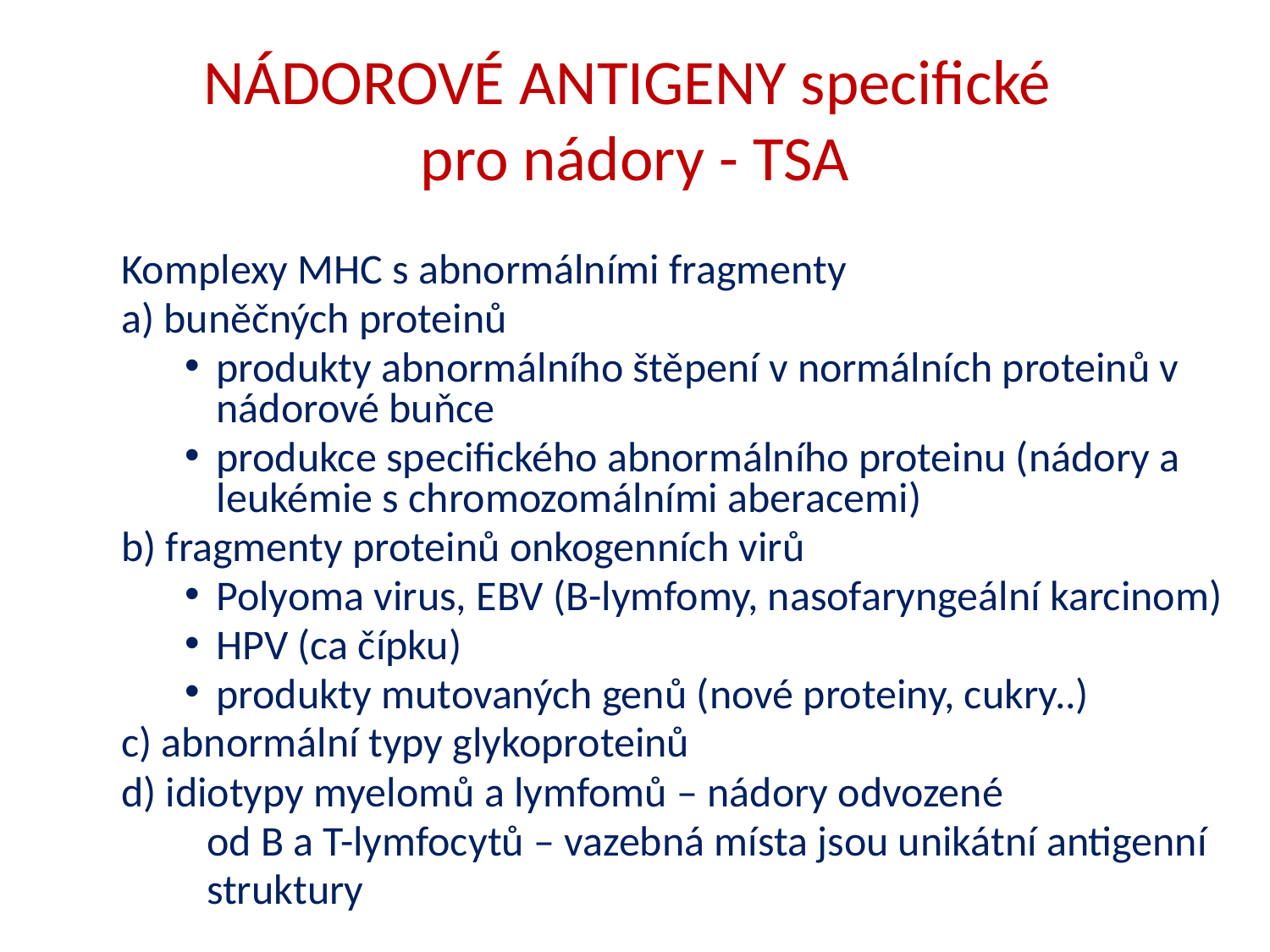

# NÁDOROVÉ ANTIGENY specifické pro nádory - TSA

Komplexy MHC s abnormálními fragmenty
a) buněčných proteinů
produkty abnormálního štěpení v normálních proteinů v nádorové buňce
produkce specifického abnormálního proteinu (nádory a leukémie s chromozomálními aberacemi)
b) fragmenty proteinů onkogenních virů
Polyoma virus, EBV (B-lymfomy, nasofaryngeální karcinom)
HPV (ca čípku)
produkty mutovaných genů (nové proteiny, cukry..)
c) abnormální typy glykoproteinů
d) idiotypy myelomů a lymfomů – nádory odvozené
         od B a T-lymfocytů – vazebná místa jsou unikátní antigenní
         struktury